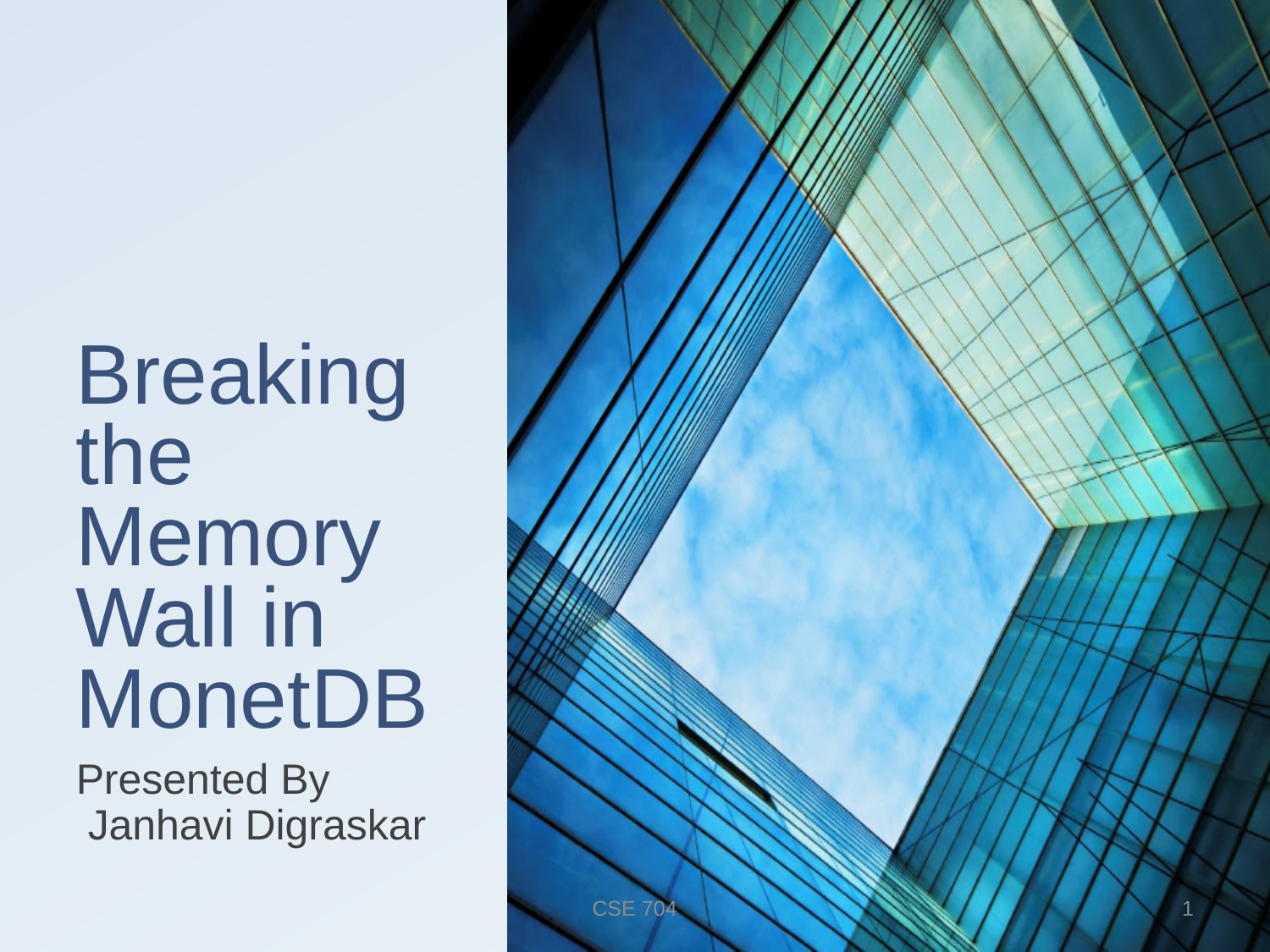

# Breaking the Memory Wall in MonetDB
Presented By
 Janhavi Digraskar
CSE 704
1